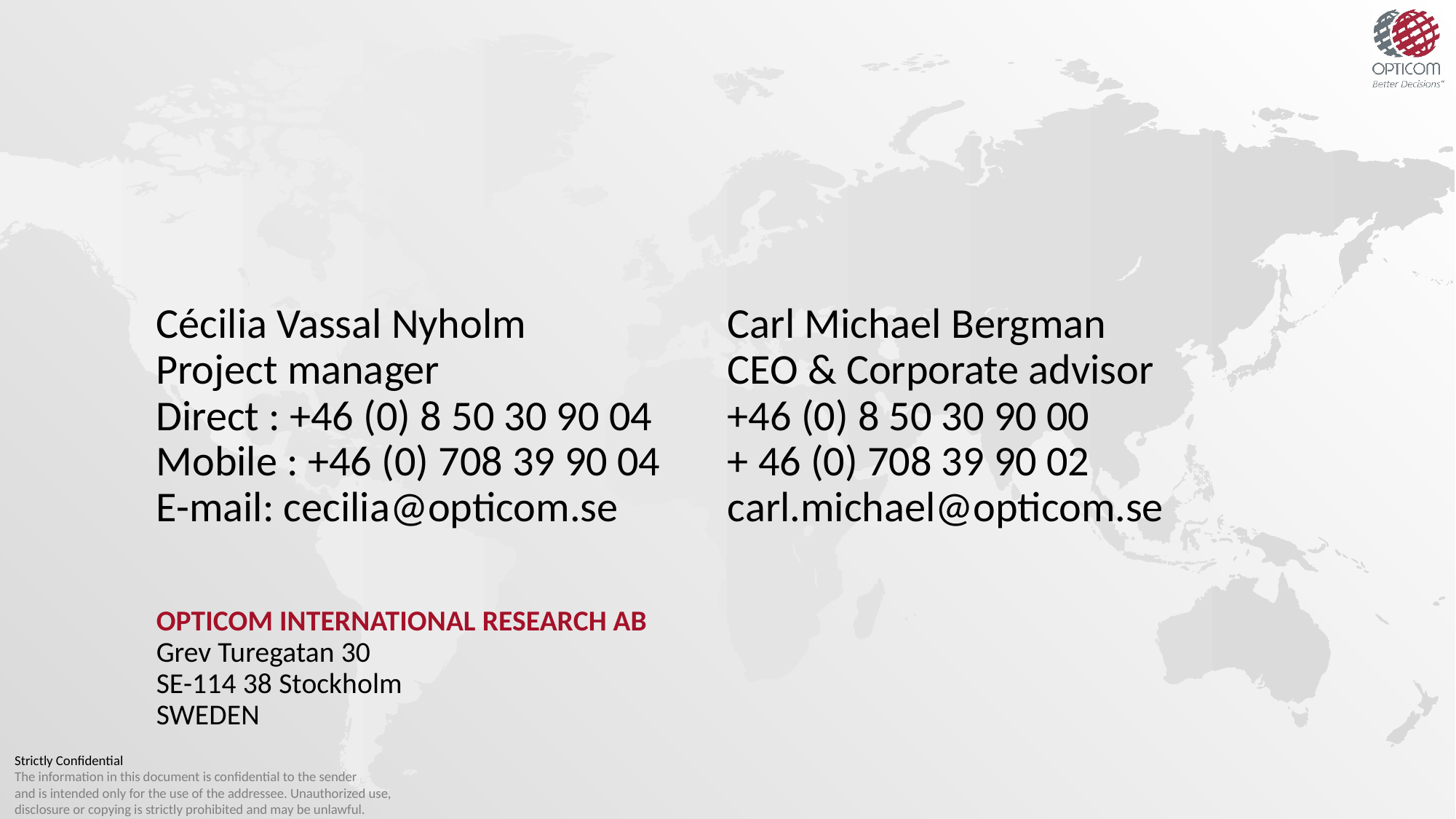

# Cécilia Vassal Nyholm Project manager Direct : +46 (0) 8 50 30 90 04 Mobile : +46 (0) 708 39 90 04 E-mail: cecilia@opticom.se Carl Michael Bergman CEO & Corporate advisor +46 (0) 8 50 30 90 00 + 46 (0) 708 39 90 02 carl.michael@opticom.se
OPTICOM INTERNATIONAL RESEARCH AB
Grev Turegatan 30
SE-114 38 Stockholm
SWEDEN